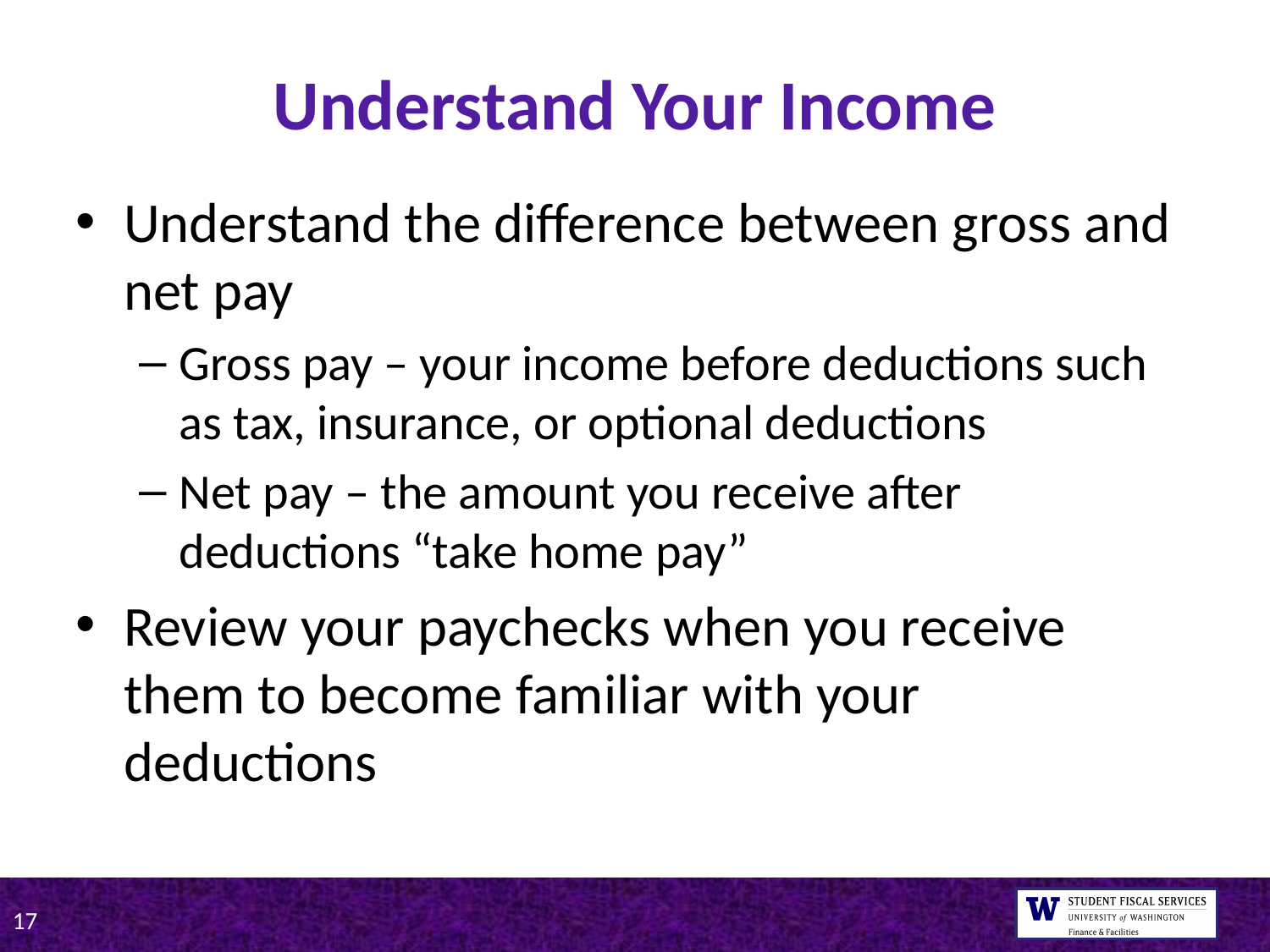

Understand Your Income
Understand the difference between gross and net pay
Gross pay – your income before deductions such as tax, insurance, or optional deductions
Net pay – the amount you receive after deductions “take home pay”
Review your paychecks when you receive them to become familiar with your deductions